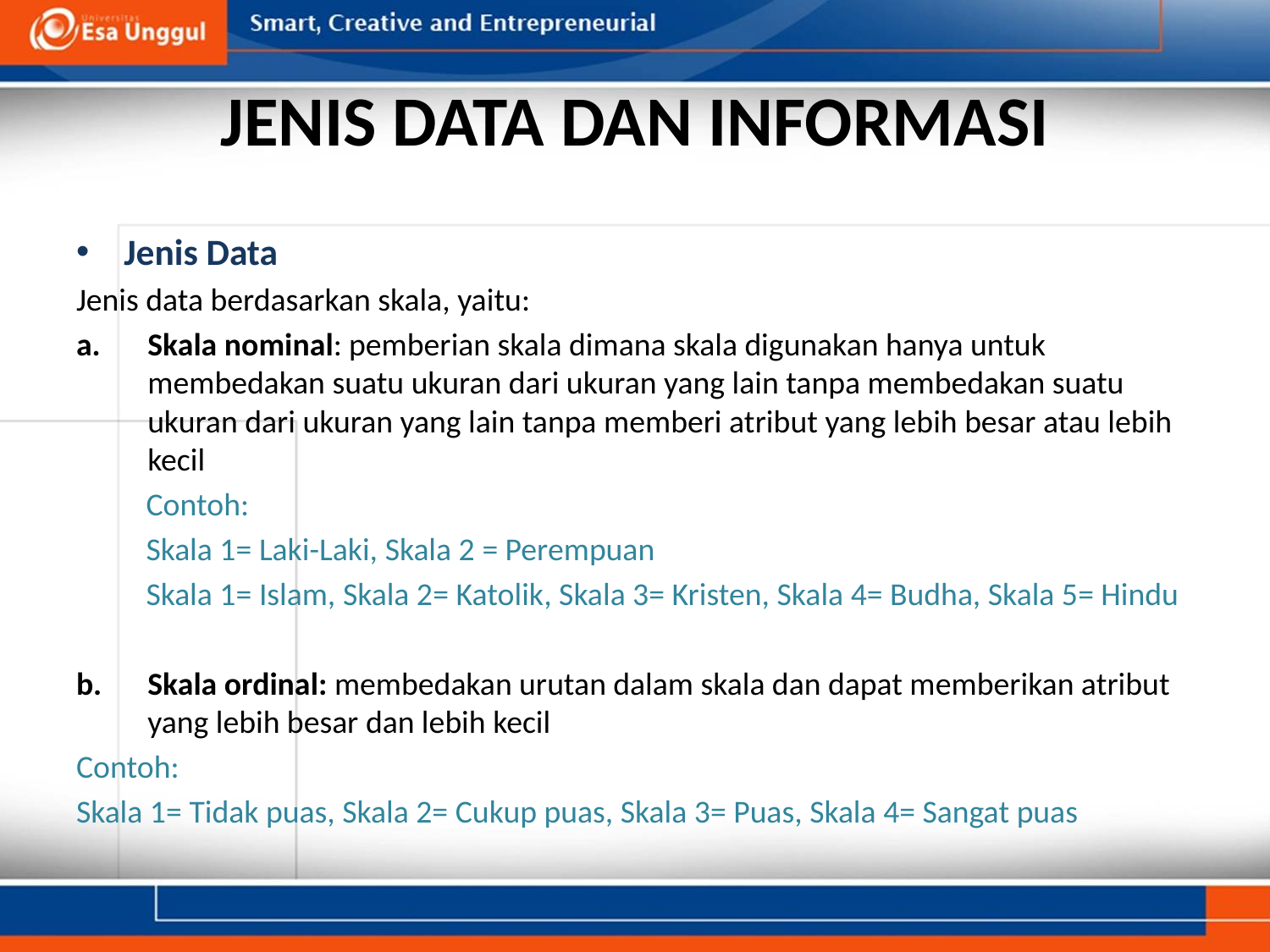

# JENIS DATA DAN INFORMASI
Jenis Data
Jenis data berdasarkan skala, yaitu:
Skala nominal: pemberian skala dimana skala digunakan hanya untuk membedakan suatu ukuran dari ukuran yang lain tanpa membedakan suatu ukuran dari ukuran yang lain tanpa memberi atribut yang lebih besar atau lebih kecil
	Contoh:
	Skala 1= Laki-Laki, Skala 2 = Perempuan
	Skala 1= Islam, Skala 2= Katolik, Skala 3= Kristen, Skala 4= Budha, Skala 5= Hindu

Skala ordinal: membedakan urutan dalam skala dan dapat memberikan atribut yang lebih besar dan lebih kecil
Contoh:
Skala 1= Tidak puas, Skala 2= Cukup puas, Skala 3= Puas, Skala 4= Sangat puas